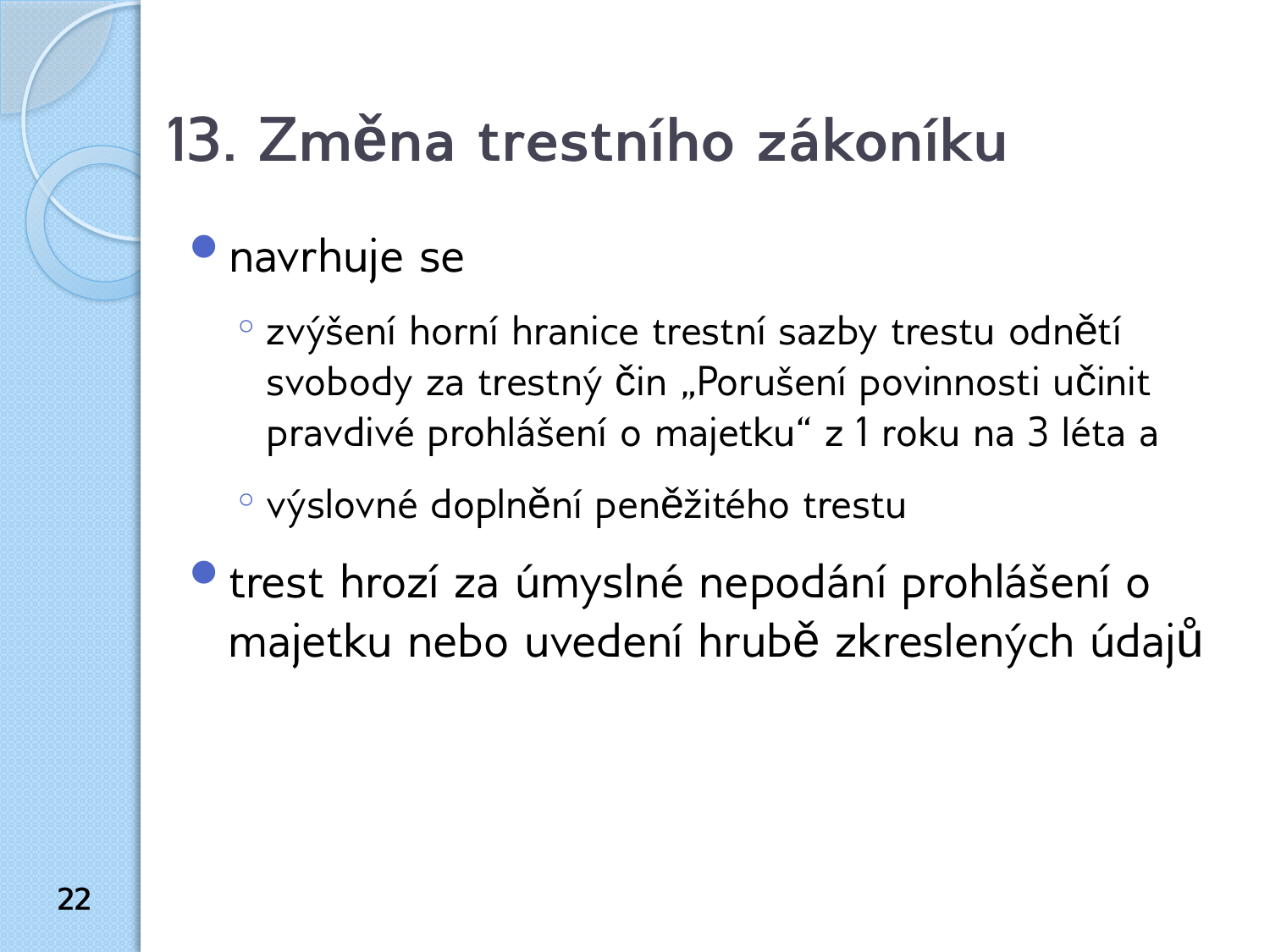

# 13. Změna trestního zákoníku
navrhuje se
zvýšení horní hranice trestní sazby trestu odnětí svobody za trestný čin „Porušení povinnosti učinit pravdivé prohlášení o majetku“ z 1 roku na 3 léta a
výslovné doplnění peněžitého trestu
trest hrozí za úmyslné nepodání prohlášení o majetku nebo uvedení hrubě zkreslených údajů
22